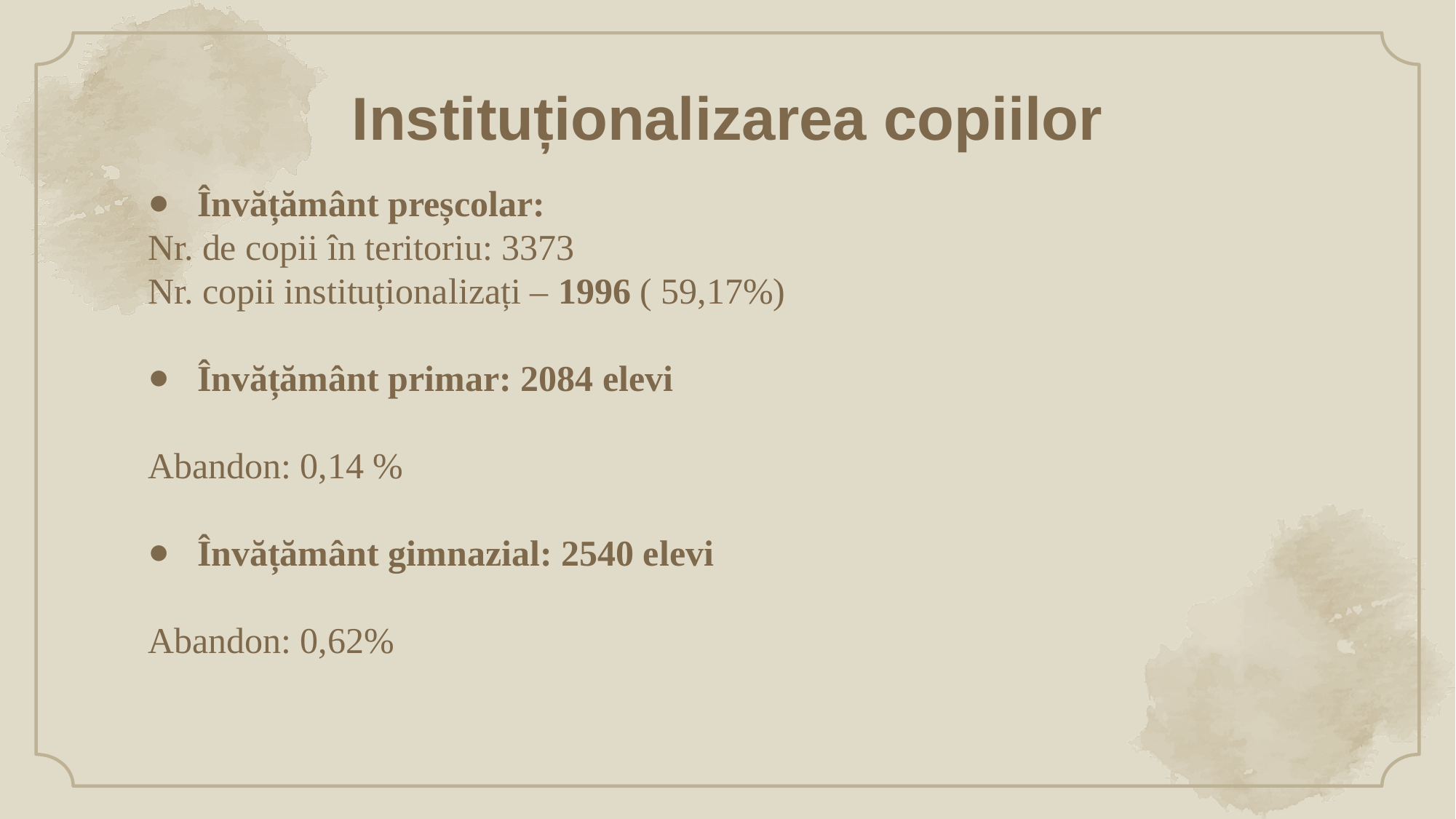

# Instituționalizarea copiilor
Învățământ preșcolar:
Nr. de copii în teritoriu: 3373
Nr. copii instituționalizați – 1996 ( 59,17%)

Învățământ primar: 2084 elevi

Abandon: 0,14 %

Învățământ gimnazial: 2540 elevi

Abandon: 0,62%